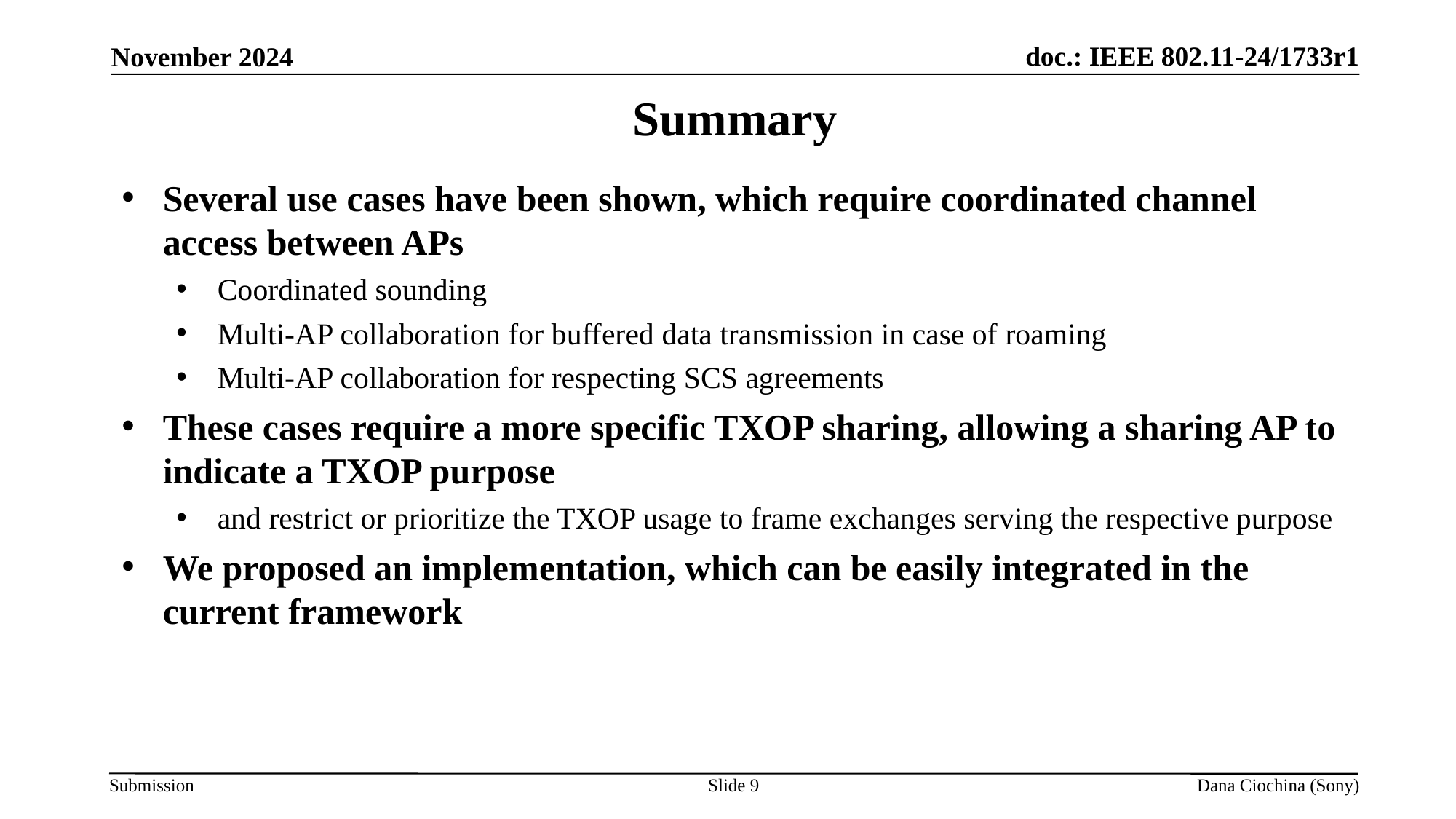

November 2024
# Summary
Several use cases have been shown, which require coordinated channel access between APs
Coordinated sounding
Multi-AP collaboration for buffered data transmission in case of roaming
Multi-AP collaboration for respecting SCS agreements
These cases require a more specific TXOP sharing, allowing a sharing AP to indicate a TXOP purpose
and restrict or prioritize the TXOP usage to frame exchanges serving the respective purpose
We proposed an implementation, which can be easily integrated in the current framework

Slide 9
Dana Ciochina (Sony)